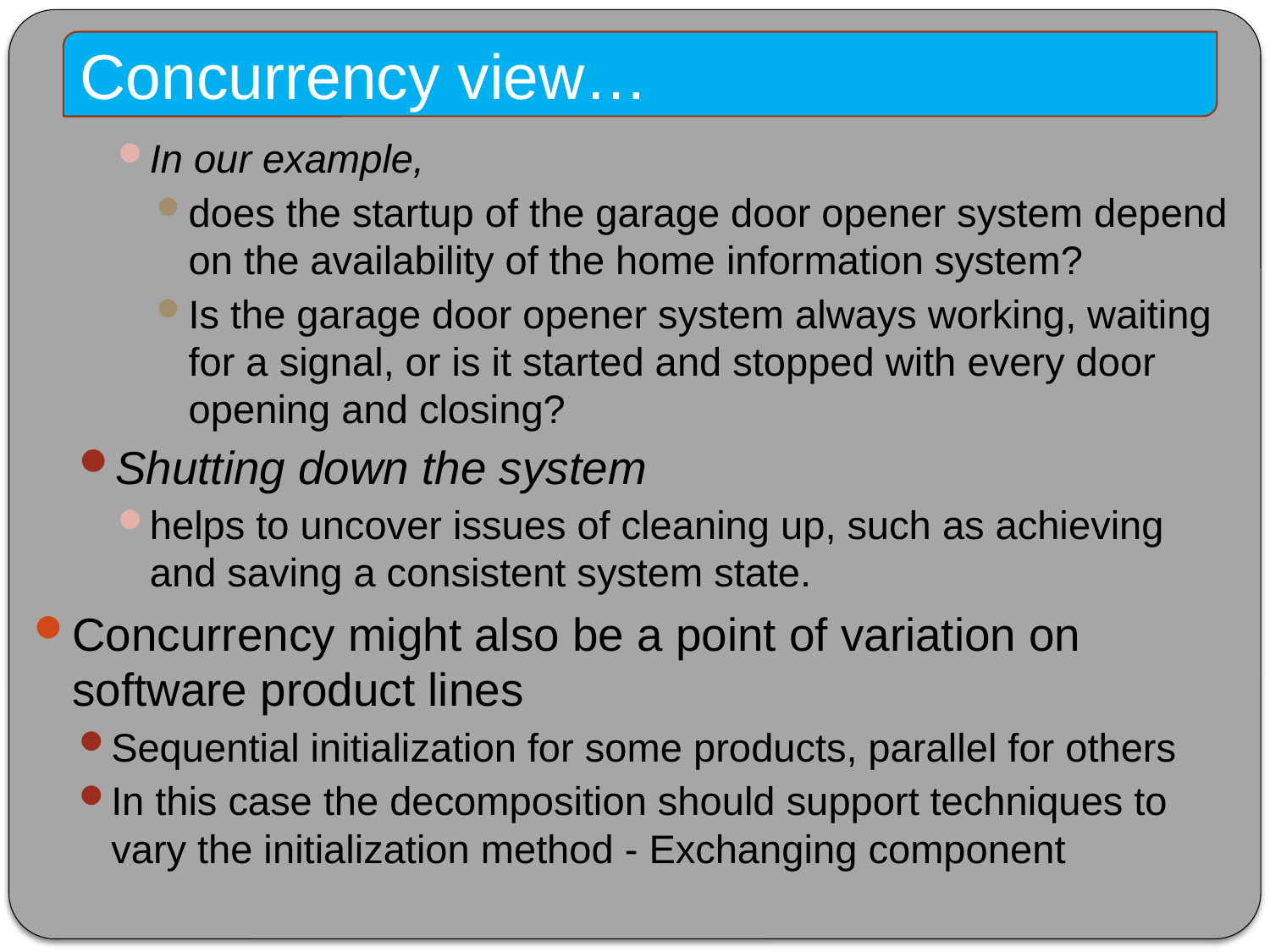

Concurrency view…
In our example,
does the startup of the garage door opener system depend on the availability of the home information system?
Is the garage door opener system always working, waiting for a signal, or is it started and stopped with every door opening and closing?
Shutting down the system
helps to uncover issues of cleaning up, such as achieving and saving a consistent system state.
Concurrency might also be a point of variation on software product lines
Sequential initialization for some products, parallel for others
In this case the decomposition should support techniques to vary the initialization method - Exchanging component